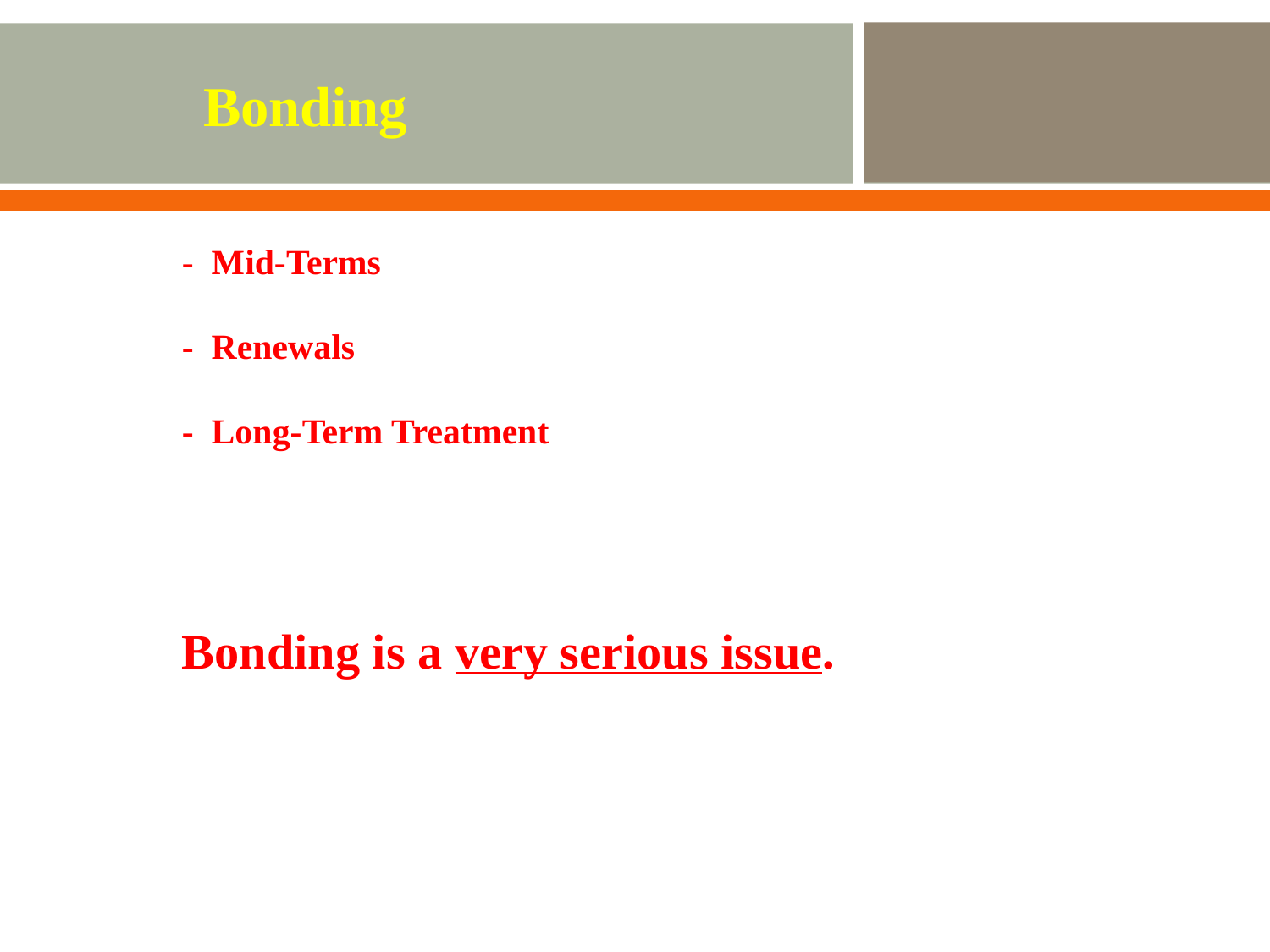

Bonding
-  Mid-Terms

-  Renewals

-  Long-Term Treatment

Bonding is a very serious issue.